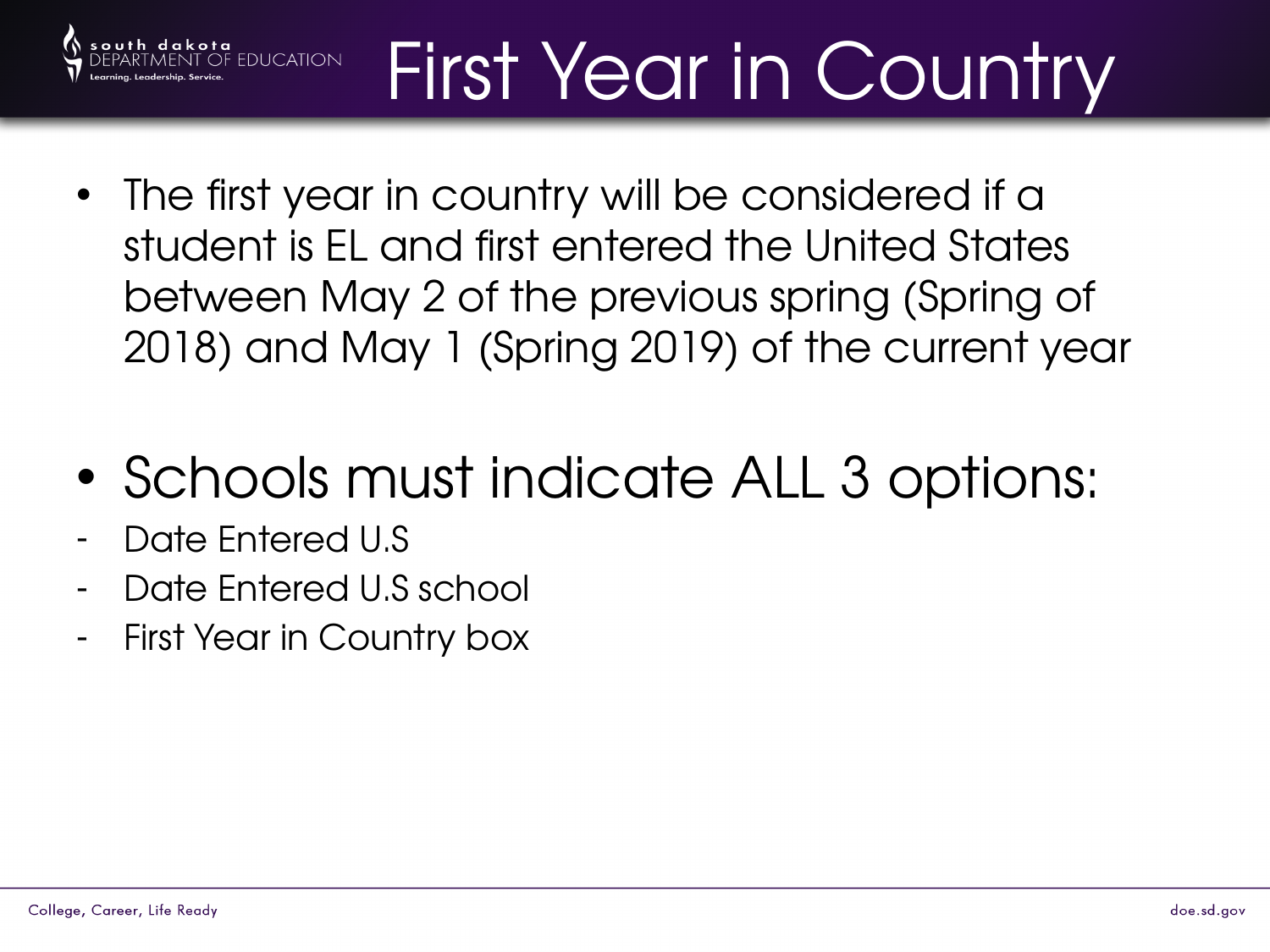

# First Year in Country
The first year in country will be considered if a student is EL and first entered the United States between May 2 of the previous spring (Spring of 2018) and May 1 (Spring 2019) of the current year

Schools must indicate ALL 3 options:
Date Entered U.S
Date Entered U.S school
First Year in Country box